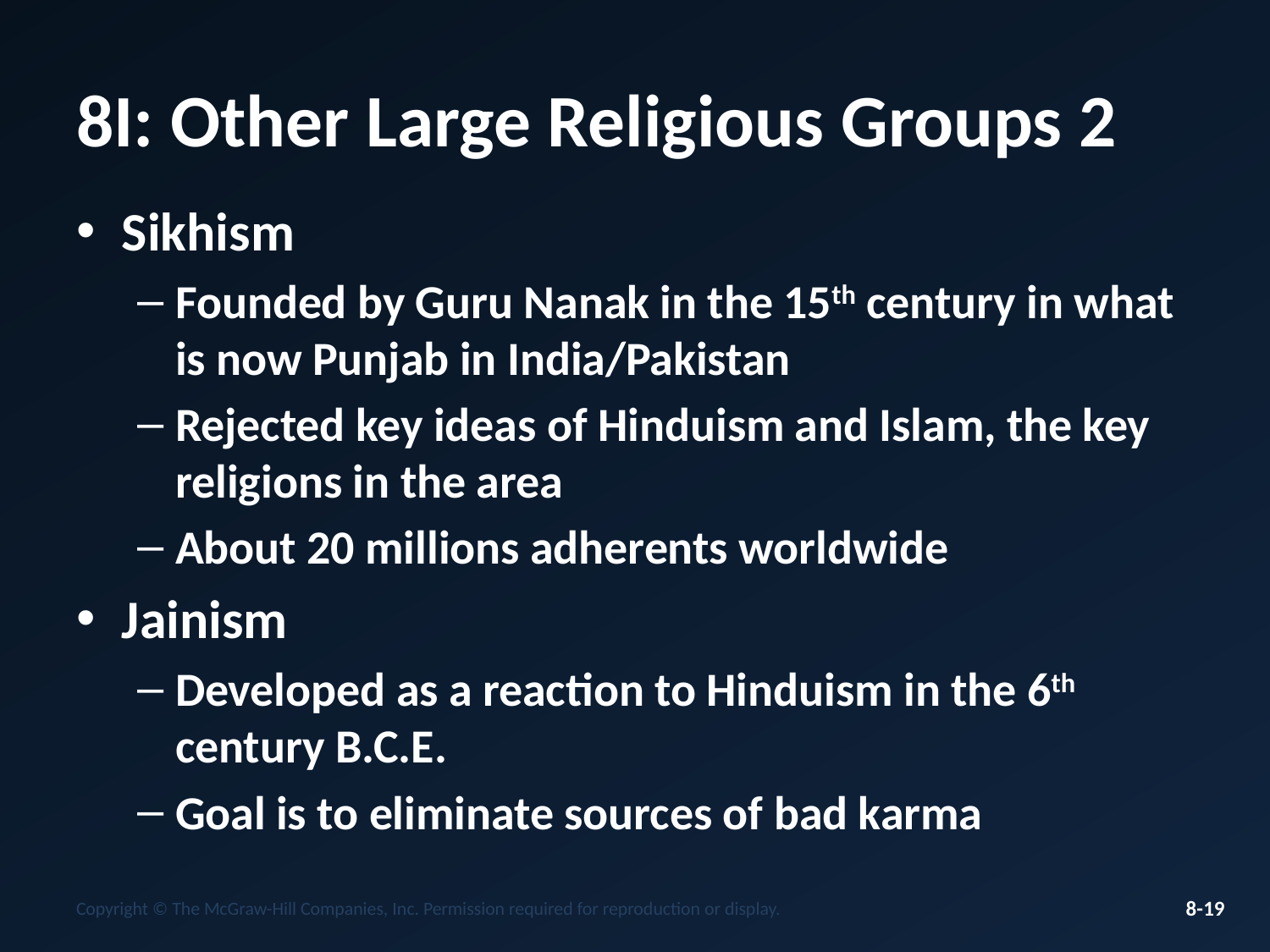

# 8I: Other Large Religious Groups 2
Sikhism
Founded by Guru Nanak in the 15th century in what is now Punjab in India/Pakistan
Rejected key ideas of Hinduism and Islam, the key religions in the area
About 20 millions adherents worldwide
Jainism
Developed as a reaction to Hinduism in the 6th century B.C.E.
Goal is to eliminate sources of bad karma

Copyright © The McGraw-Hill Companies, Inc. Permission required for reproduction or display.
8-19